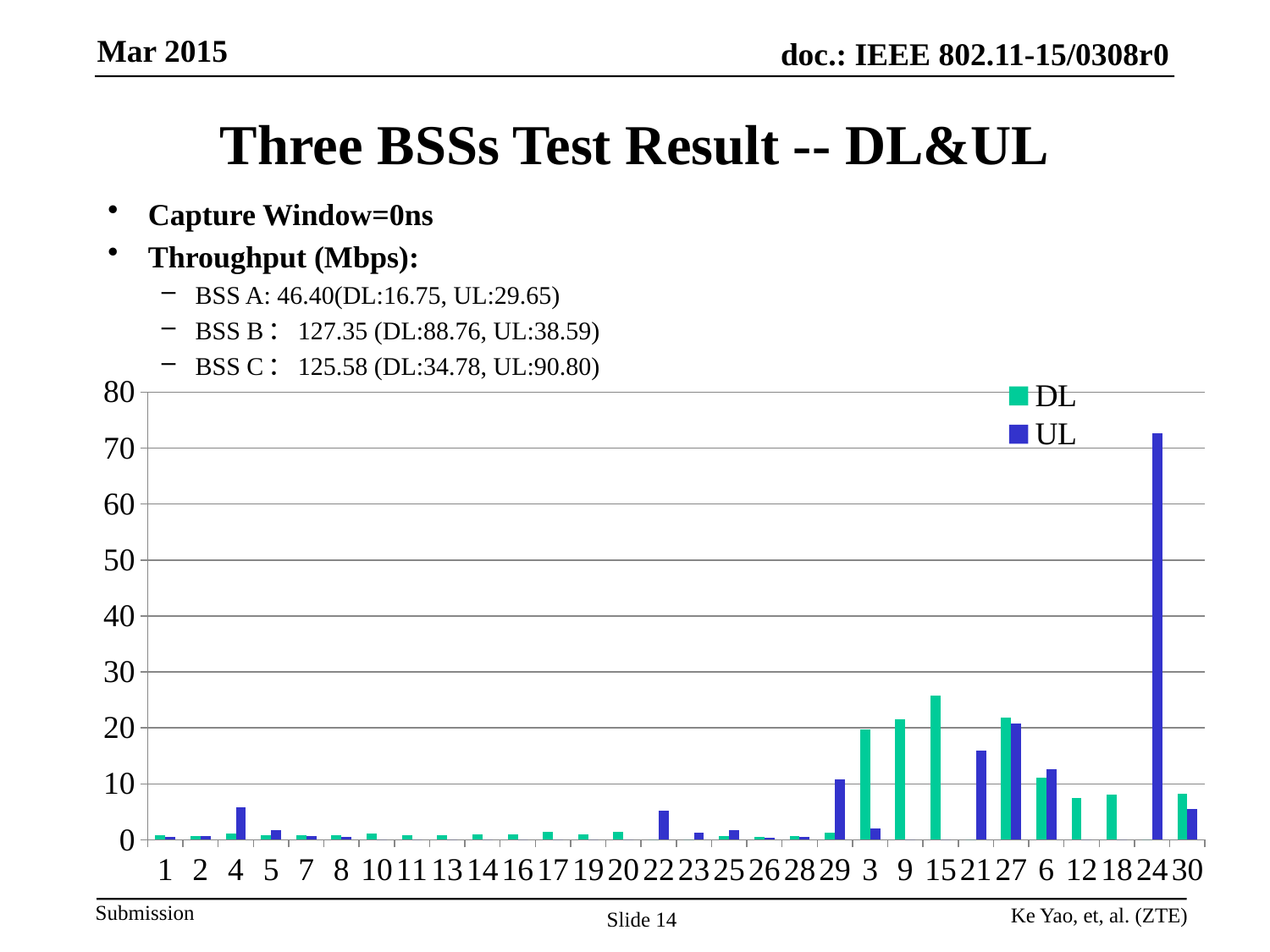

# Three BSSs Test Result -- DL&UL
Capture Window=0ns
Throughput (Mbps):
BSS A: 46.40(DL:16.75, UL:29.65)
BSS B：127.35 (DL:88.76, UL:38.59)
BSS C：125.58 (DL:34.78, UL:90.80)

### Chart

| Category | DL | UL |
|---|---|---|
| 1 | 0.7500000000000008 | 0.44 |
| 2 | 0.6600000000000009 | 0.6000000000000006 |
| 4 | 1.1800000000000013 | 5.83 |
| 5 | 0.8700000000000007 | 1.79 |
| 7 | 0.79 | 0.6000000000000006 |
| 8 | 0.8300000000000006 | 0.51 |
| 10 | 1.1900000000000013 | 0.0 |
| 11 | 0.8700000000000007 | 0.0 |
| 13 | 0.8600000000000007 | 0.0 |
| 14 | 0.92 | 0.0 |
| 16 | 0.9400000000000006 | 0.0 |
| 17 | 1.36 | 0.0 |
| 19 | 0.9600000000000006 | 0.0 |
| 20 | 1.5 | 0.0 |
| 22 | 0.0 | 5.21 |
| 23 | 0.0 | 1.31 |
| 25 | 0.7400000000000007 | 1.71 |
| 26 | 0.4900000000000003 | 0.31000000000000033 |
| 28 | 0.6200000000000007 | 0.5 |
| 29 | 1.23 | 10.83 |
| 3 | 19.739999999999988 | 2.02 |
| 9 | 21.49 | 0.0 |
| 15 | 25.71 | 0.0 |
| 21 | 0.0 | 15.86000000000001 |
| 27 | 21.82 | 20.71 |
| 6 | 11.07 | 12.61 |
| 12 | 7.51 | 0.0 |
| 18 | 8.01 | 0.0 |
| 24 | 0.0 | 72.61 |
| 30 | 8.18 | 5.58 |
Ke Yao, et, al. (ZTE)
Slide 14